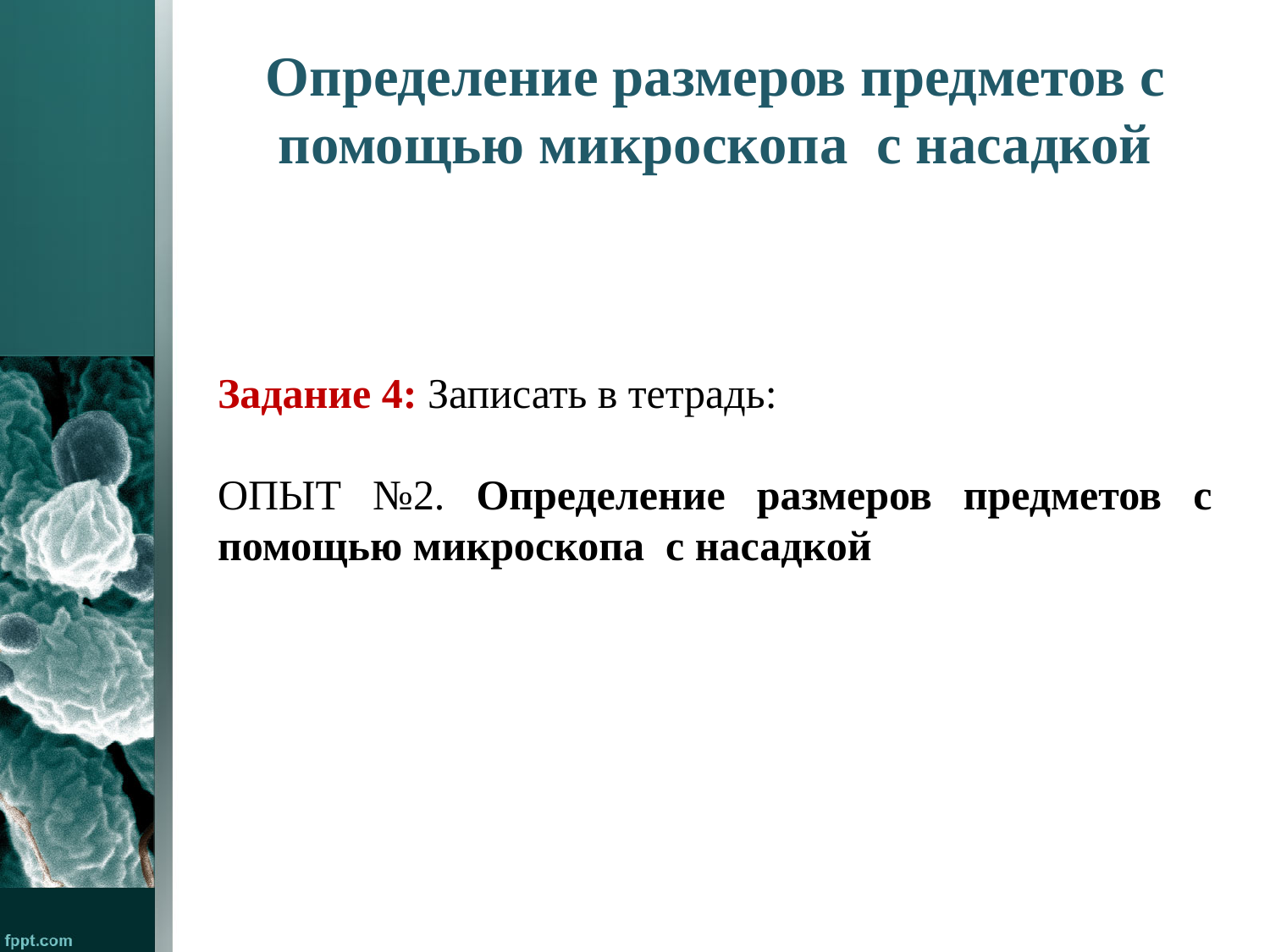

# Определение размеров предметов с помощью микроскопа  с насадкой
Задание 4: Записать в тетрадь:

ОПЫТ №2. Определение размеров предметов с помощью микроскопа  с насадкой